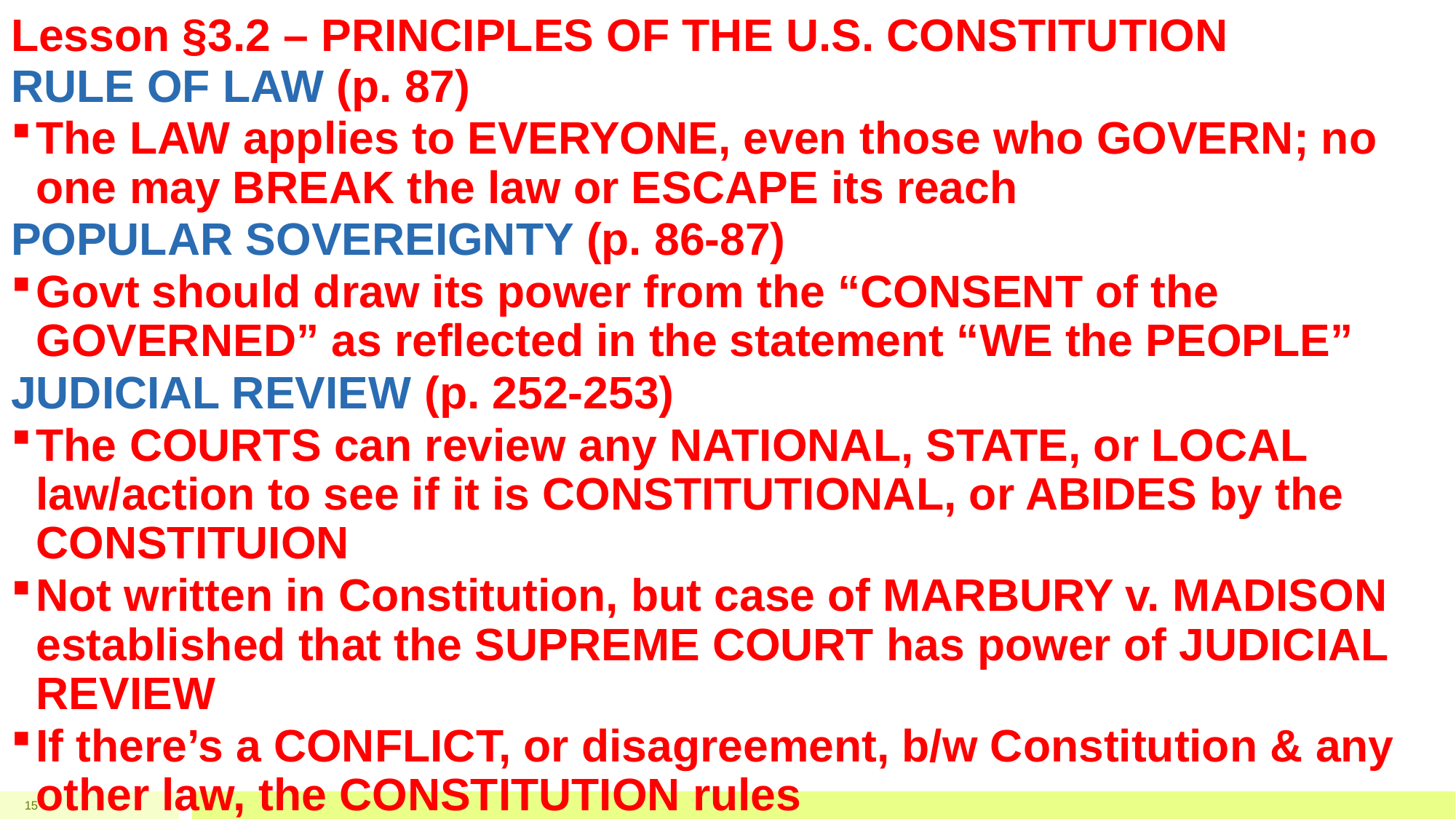

# Lesson §3.2 – PRINCIPLES OF THE U.S. CONSTITUTION
RULE OF LAW (p. 87)
The LAW applies to EVERYONE, even those who GOVERN; no one may BREAK the law or ESCAPE its reach
POPULAR SOVEREIGNTY (p. 86-87)
Govt should draw its power from the “CONSENT of the GOVERNED” as reflected in the statement “WE the PEOPLE”
JUDICIAL REVIEW (p. 252-253)
The COURTS can review any NATIONAL, STATE, or LOCAL law/action to see if it is CONSTITUTIONAL, or ABIDES by the CONSTITUION
Not written in Constitution, but case of MARBURY v. MADISON established that the SUPREME COURT has power of JUDICIAL REVIEW
If there’s a CONFLICT, or disagreement, b/w Constitution & any other law, the CONSTITUTION rules
15